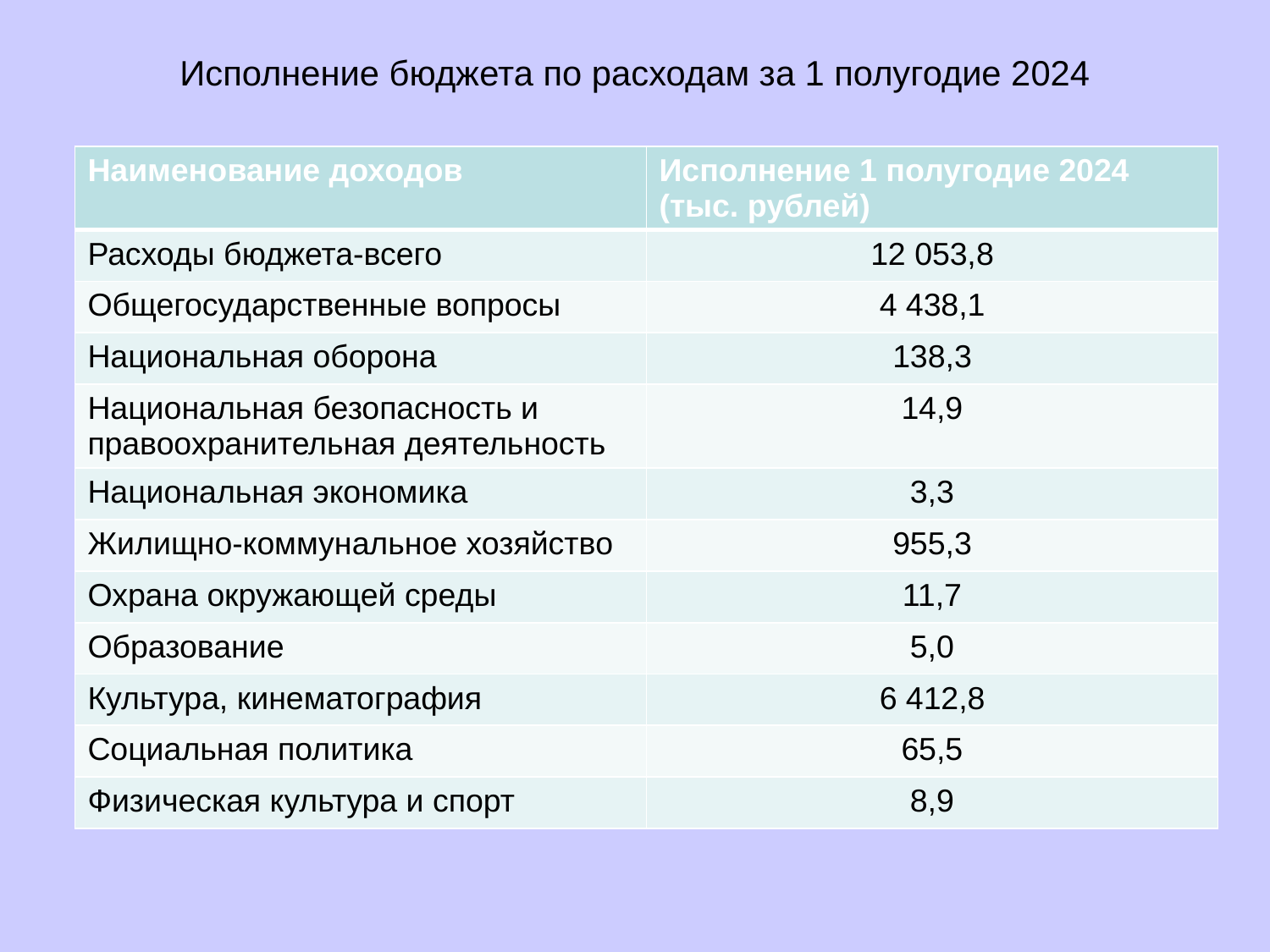

# Исполнение бюджета по расходам за 1 полугодие 2024
| Наименование доходов | Исполнение 1 полугодие 2024 (тыс. рублей) |
| --- | --- |
| Расходы бюджета-всего | 12 053,8 |
| Общегосударственные вопросы | 4 438,1 |
| Национальная оборона | 138,3 |
| Национальная безопасность и правоохранительная деятельность | 14,9 |
| Национальная экономика | 3,3 |
| Жилищно-коммунальное хозяйство | 955,3 |
| Охрана окружающей среды | 11,7 |
| Образование | 5,0 |
| Культура, кинематография | 6 412,8 |
| Социальная политика | 65,5 |
| Физическая культура и спорт | 8,9 |